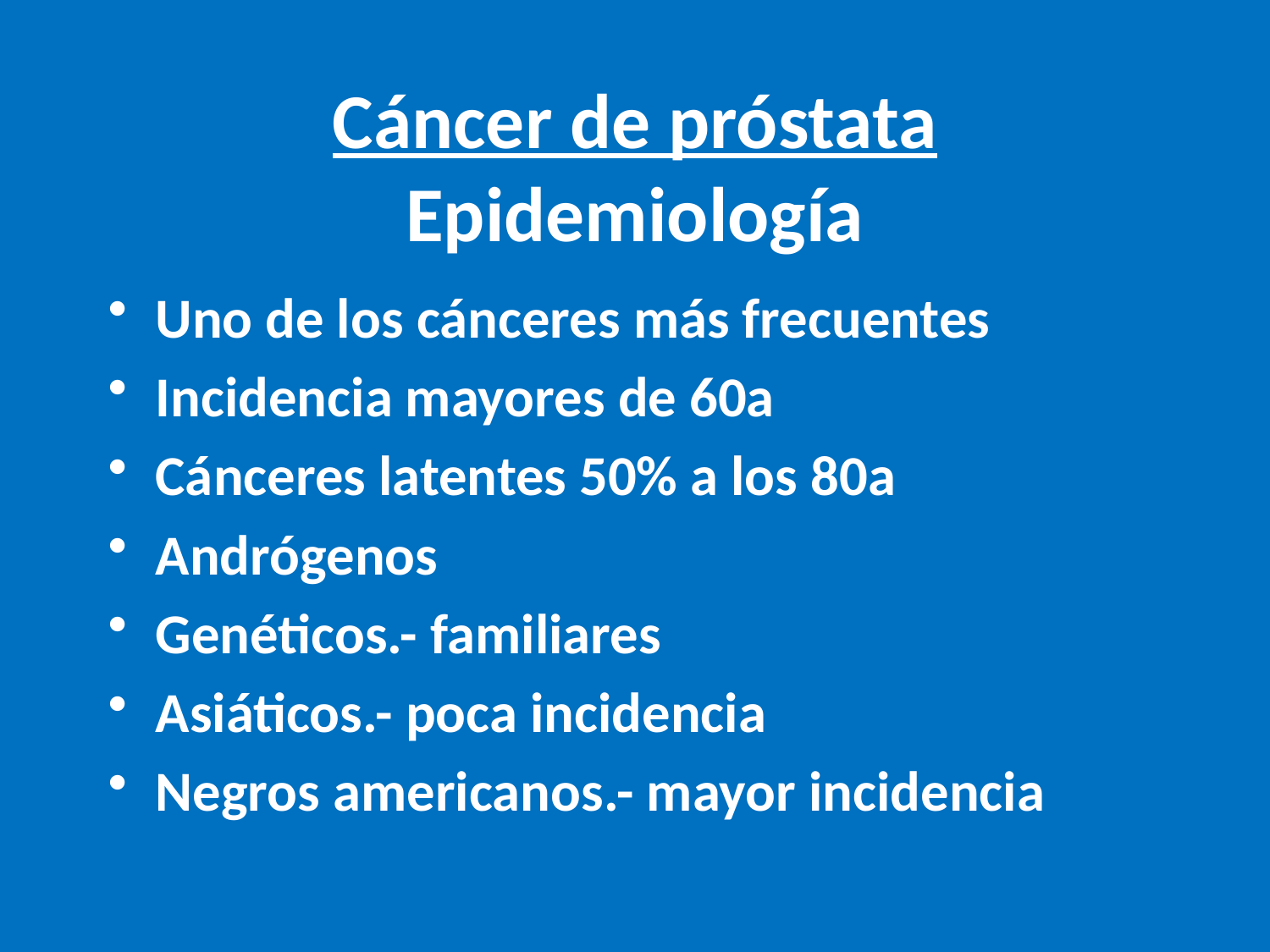

# Cáncer de próstata Epidemiología
Uno de los cánceres más frecuentes
Incidencia mayores de 60a
Cánceres latentes 50% a los 80a
Andrógenos
Genéticos.- familiares
Asiáticos.- poca incidencia
Negros americanos.- mayor incidencia